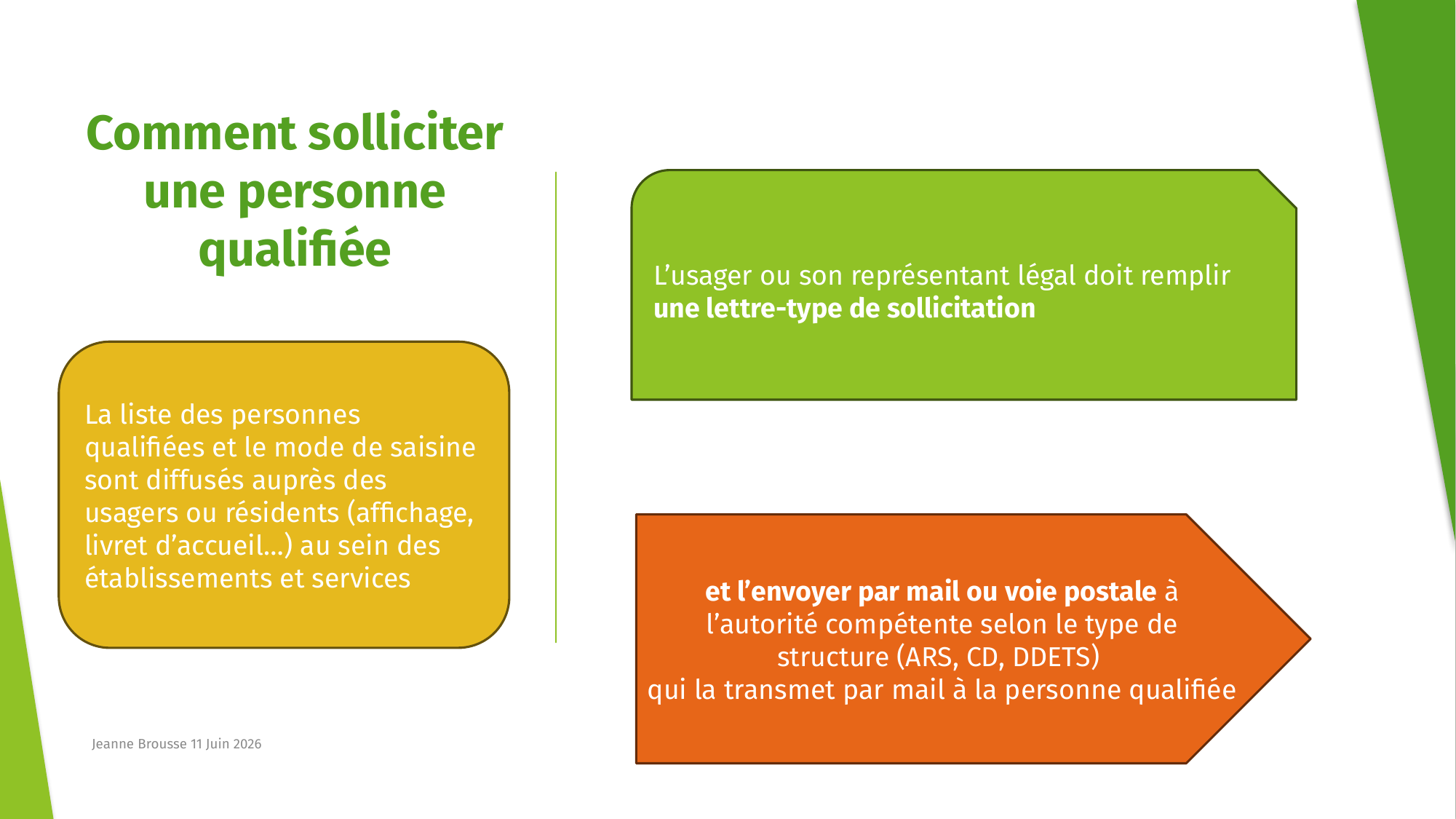

# Comment solliciter une personne qualifiée

L’usager ou son représentant légal doit remplir une lettre-type de sollicitation
La liste des personnes qualifiées et le mode de saisine sont diffusés auprès des usagers ou résidents (affichage, livret d’accueil…) au sein des établissements et services

et l’envoyer par mail ou voie postale à l’autorité compétente selon le type de structure (ARS, CD, DDETS)
qui la transmet par mail à la personne qualifiée
Jeanne Brousse 11 Juin 2026
36